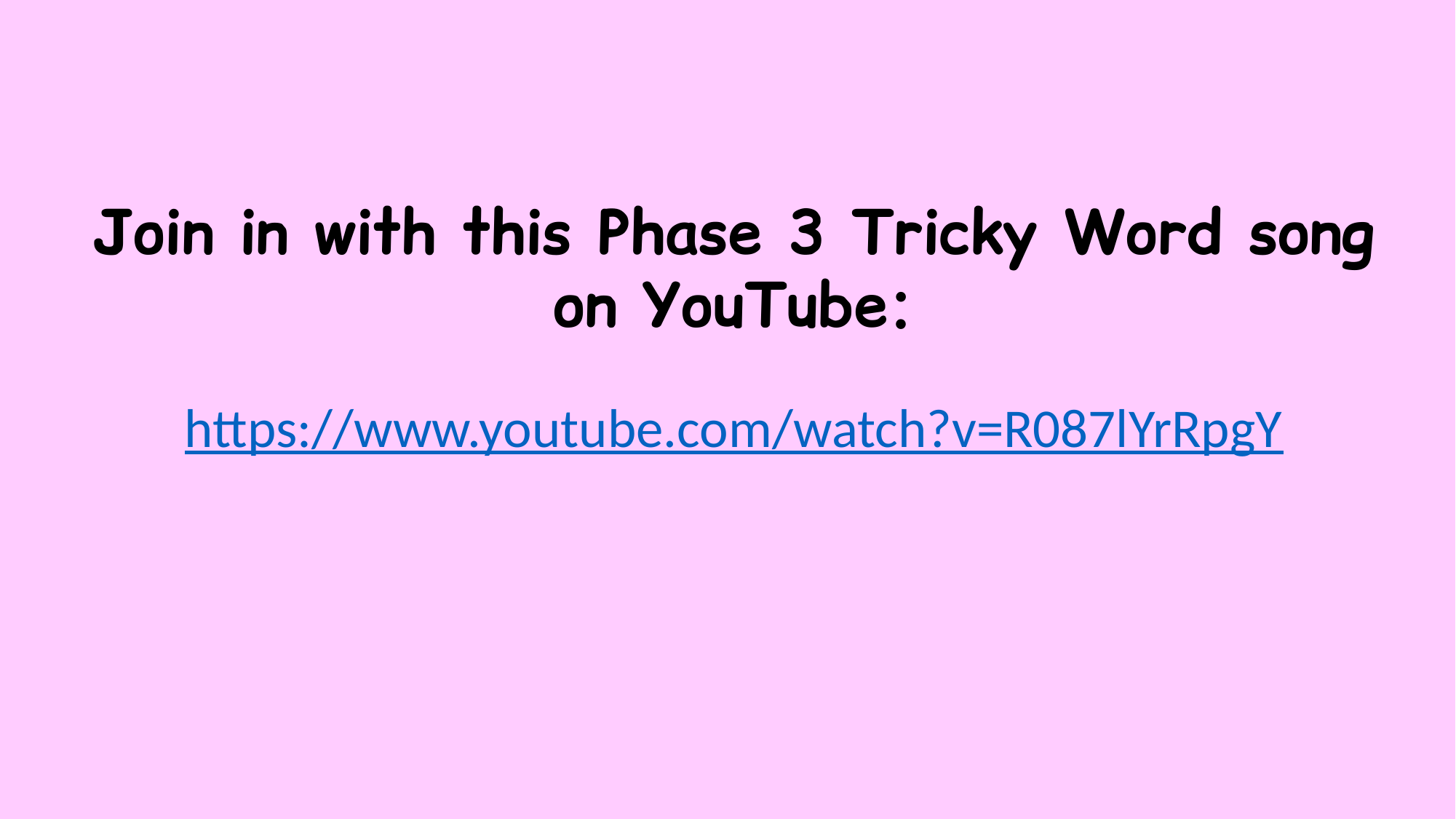

Join in with this Phase 3 Tricky Word song on YouTube:
https://www.youtube.com/watch?v=R087lYrRpgY